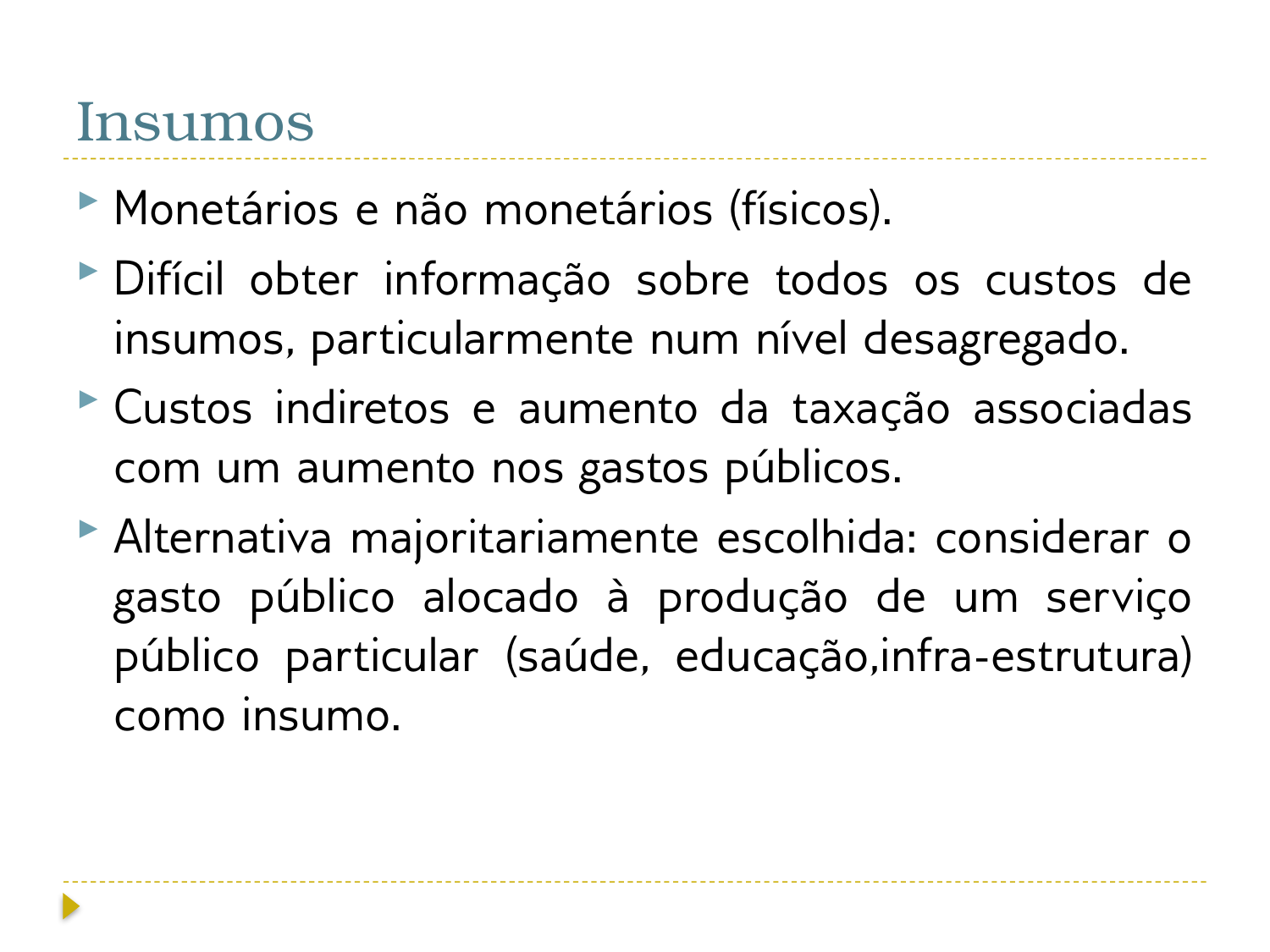

# Insumos
Monetários e não monetários (físicos).
Difícil obter informação sobre todos os custos de insumos, particularmente num nível desagregado.
Custos indiretos e aumento da taxação associadas com um aumento nos gastos públicos.
Alternativa majoritariamente escolhida: considerar o gasto público alocado à produção de um serviço público particular (saúde, educação,infra-estrutura) como insumo.